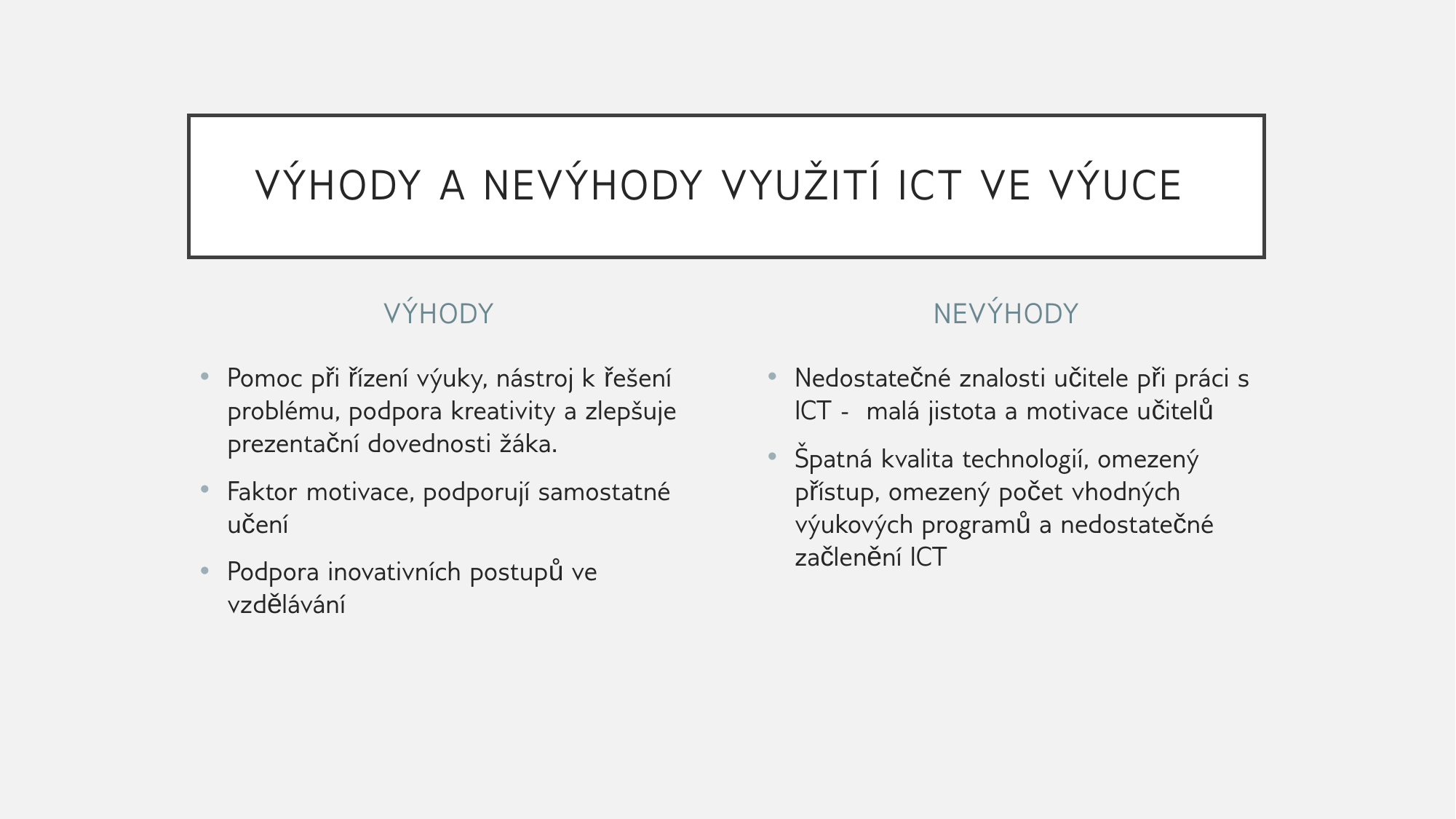

# Výhody a nevýhody využití ict ve výuce
Výhody
Nevýhody
Pomoc při řízení výuky, nástroj k řešení problému, podpora kreativity a zlepšuje prezentační dovednosti žáka.
Faktor motivace, podporují samostatné učení
Podpora inovativních postupů ve vzdělávání
Nedostatečné znalosti učitele při práci s ICT -  malá jistota a motivace učitelů
Špatná kvalita technologií, omezený přístup, omezený počet vhodných výukových programů a nedostatečné začlenění ICT